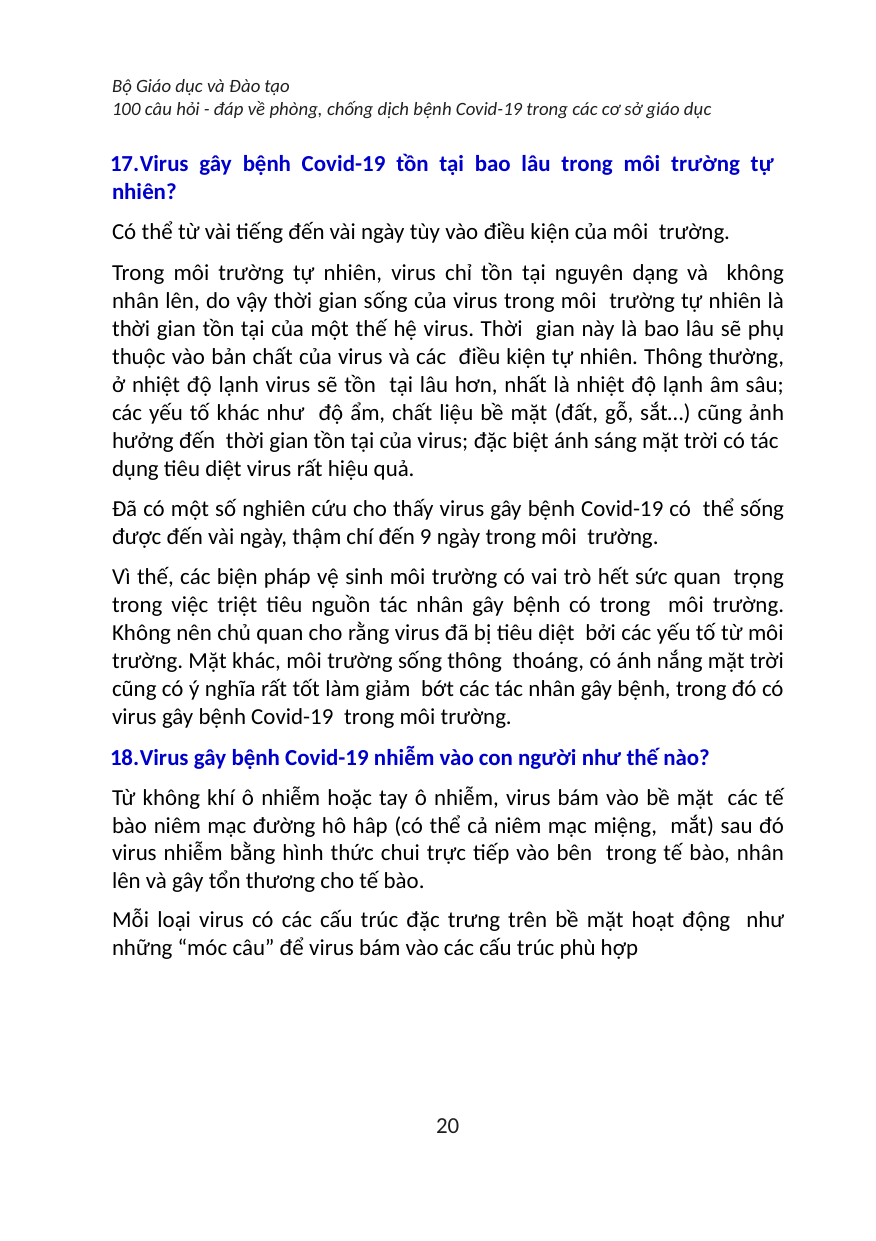

Bộ Giáo dục và Đào tạo
100 câu hỏi - đáp về phòng, chống dịch bệnh Covid-19 trong các cơ sở giáo dục

Virus gây bệnh Covid-19 tồn tại bao lâu trong môi trường tự  nhiên?
Có thể từ vài tiếng đến vài ngày tùy vào điều kiện của môi  trường.
Trong môi trường tự nhiên, virus chỉ tồn tại nguyên dạng và  không nhân lên, do vậy thời gian sống của virus trong môi  trường tự nhiên là thời gian tồn tại của một thế hệ virus. Thời  gian này là bao lâu sẽ phụ thuộc vào bản chất của virus và các  điều kiện tự nhiên. Thông thường, ở nhiệt độ lạnh virus sẽ tồn  tại lâu hơn, nhất là nhiệt độ lạnh âm sâu; các yếu tố khác như  độ ẩm, chất liệu bề mặt (đất, gỗ, sắt…) cũng ảnh hưởng đến  thời gian tồn tại của virus; đặc biệt ánh sáng mặt trời có tác  dụng tiêu diệt virus rất hiệu quả.
Đã có một số nghiên cứu cho thấy virus gây bệnh Covid-19 có  thể sống được đến vài ngày, thậm chí đến 9 ngày trong môi  trường.
Vì thế, các biện pháp vệ sinh môi trường có vai trò hết sức quan  trọng trong việc triệt tiêu nguồn tác nhân gây bệnh có trong  môi trường. Không nên chủ quan cho rằng virus đã bị tiêu diệt  bởi các yếu tố từ môi trường. Mặt khác, môi trường sống thông  thoáng, có ánh nắng mặt trời cũng có ý nghĩa rất tốt làm giảm  bớt các tác nhân gây bệnh, trong đó có virus gây bệnh Covid-19  trong môi trường.
Virus gây bệnh Covid-19 nhiễm vào con người như thế nào?
Từ không khí ô nhiễm hoặc tay ô nhiễm, virus bám vào bề mặt  các tế bào niêm mạc đường hô hâp (có thể cả niêm mạc miệng,  mắt) sau đó virus nhiễm bằng hình thức chui trực tiếp vào bên  trong tế bào, nhân lên và gây tổn thương cho tế bào.
Mỗi loại virus có các cấu trúc đặc trưng trên bề mặt hoạt động  như những “móc câu” để virus bám vào các cấu trúc phù hợp
20